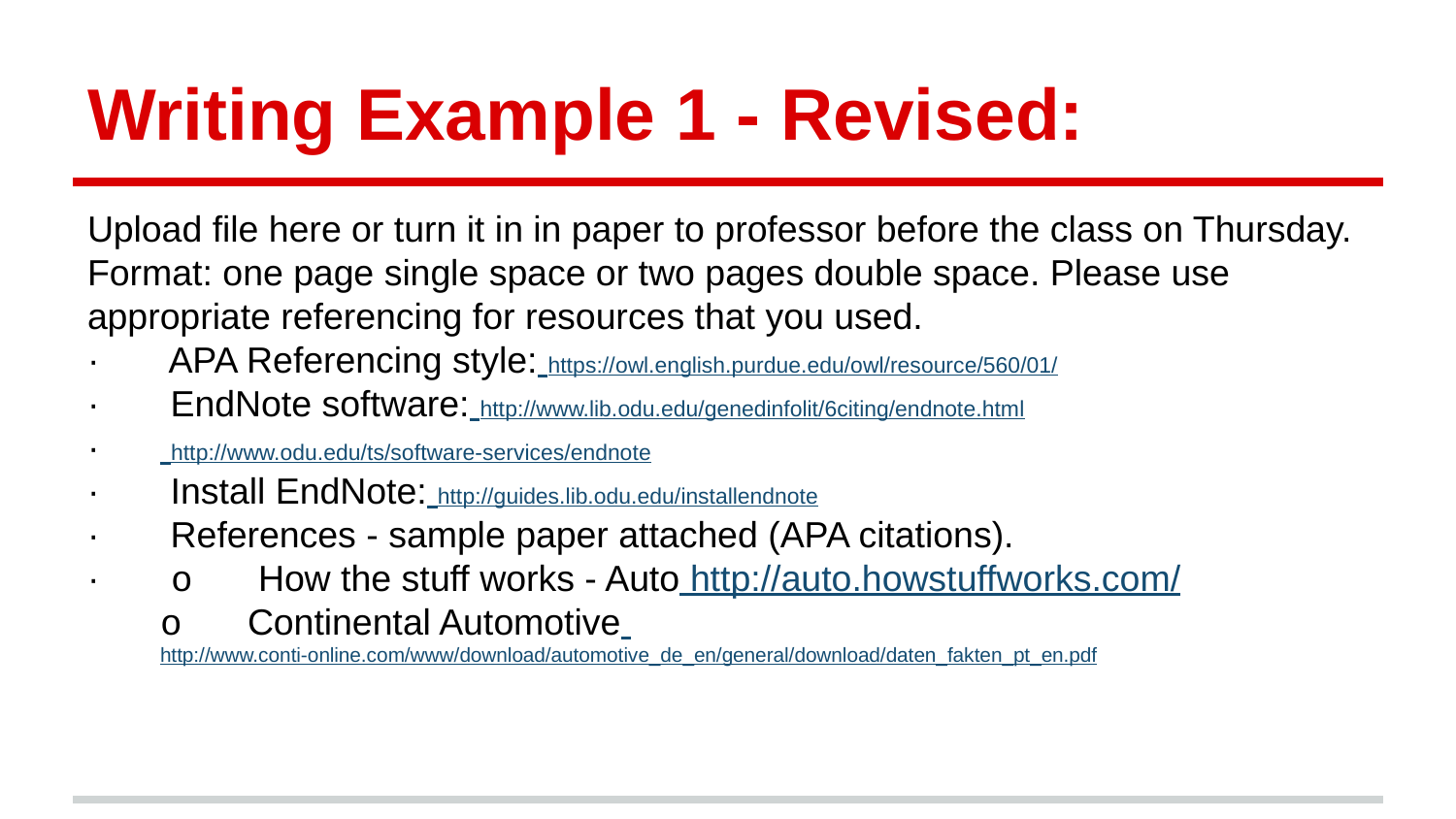

# Writing Example 1 - Revised:
Upload file here or turn it in in paper to professor before the class on Thursday.
Format: one page single space or two pages double space. Please use appropriate referencing for resources that you used.
·       APA Referencing style: https://owl.english.purdue.edu/owl/resource/560/01/
·       EndNote software: http://www.lib.odu.edu/genedinfolit/6citing/endnote.html
·       http://www.odu.edu/ts/software-services/endnote
·       Install EndNote: http://guides.lib.odu.edu/installendnote
·       References - sample paper attached (APA citations).
·       o   How the stuff works - Auto http://auto.howstuffworks.com/
o   Continental Automotive http://www.conti-online.com/www/download/automotive_de_en/general/download/daten_fakten_pt_en.pdf